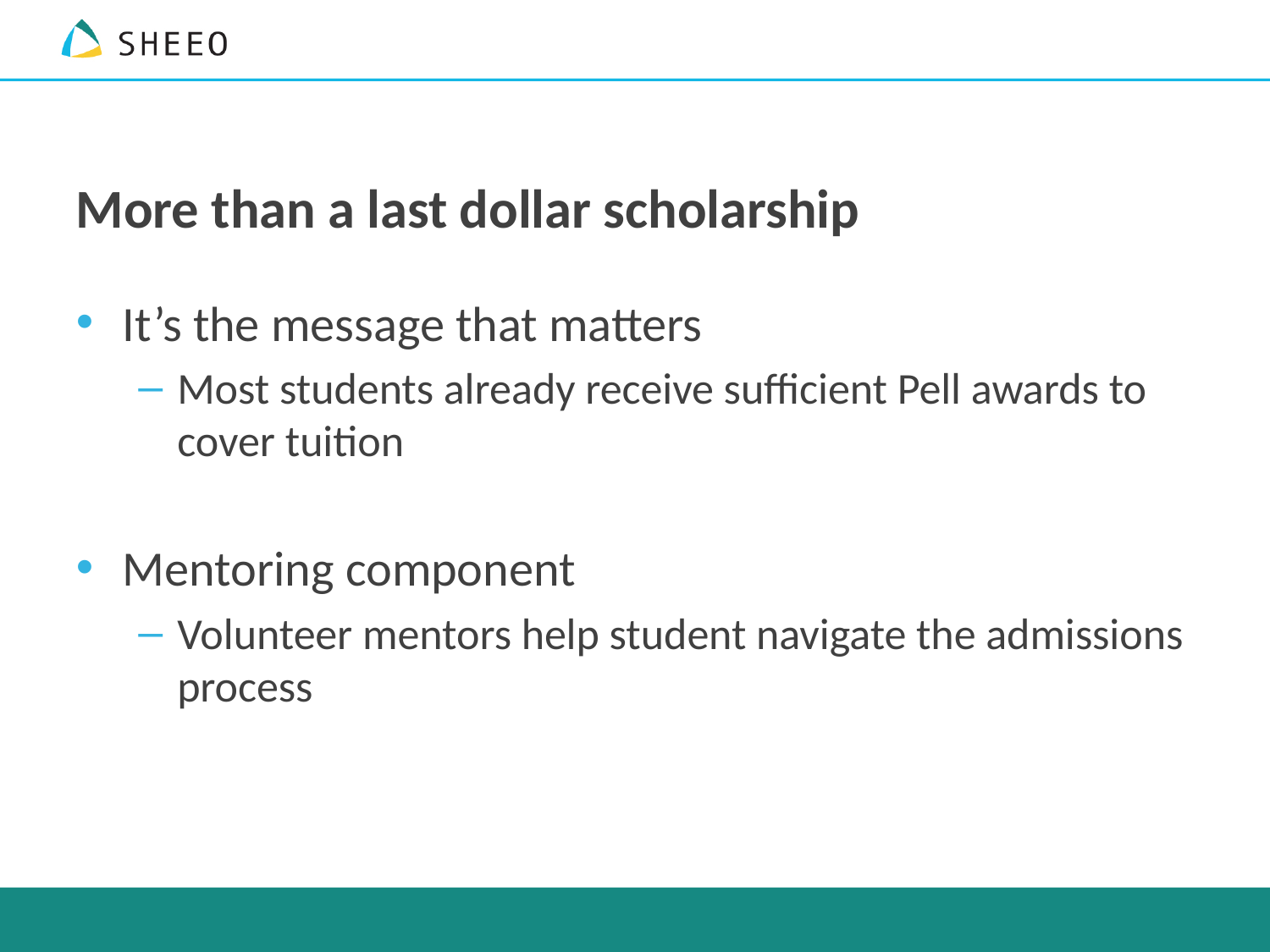

# More than a last dollar scholarship
It’s the message that matters
Most students already receive sufficient Pell awards to cover tuition

Mentoring component
Volunteer mentors help student navigate the admissions process